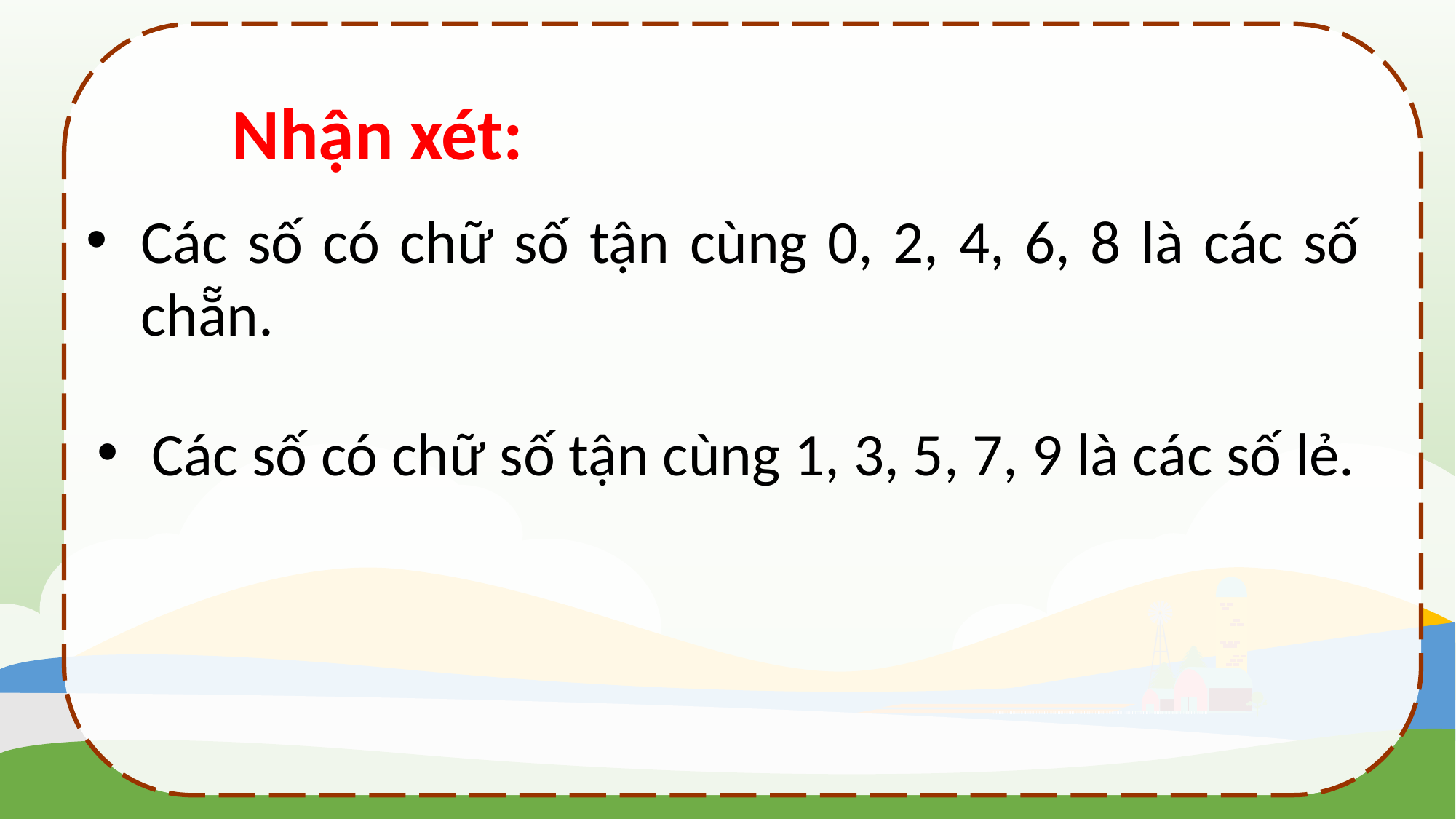

Nhận xét:
Các số có chữ số tận cùng 0, 2, 4, 6, 8 là các số chẵn.
Các số có chữ số tận cùng 1, 3, 5, 7, 9 là các số lẻ.